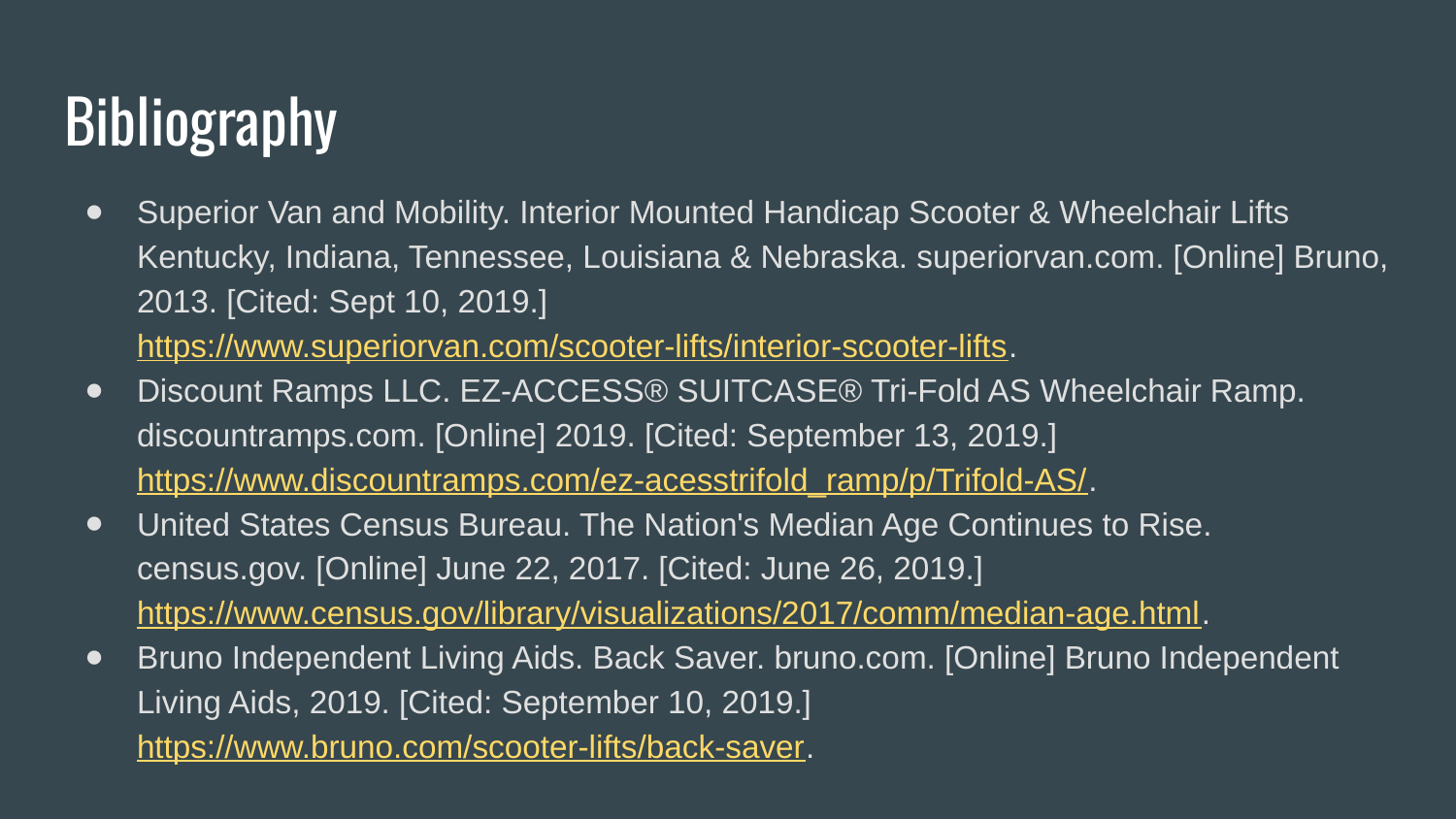

# Bibliography
Superior Van and Mobility. Interior Mounted Handicap Scooter & Wheelchair Lifts Kentucky, Indiana, Tennessee, Louisiana & Nebraska. superiorvan.com. [Online] Bruno, 2013. [Cited: Sept 10, 2019.] https://www.superiorvan.com/scooter-lifts/interior-scooter-lifts.
Discount Ramps LLC. EZ-ACCESS® SUITCASE® Tri-Fold AS Wheelchair Ramp. discountramps.com. [Online] 2019. [Cited: September 13, 2019.] https://www.discountramps.com/ez-acesstrifold_ramp/p/Trifold-AS/.
United States Census Bureau. The Nation's Median Age Continues to Rise. census.gov. [Online] June 22, 2017. [Cited: June 26, 2019.] https://www.census.gov/library/visualizations/2017/comm/median-age.html.
Bruno Independent Living Aids. Back Saver. bruno.com. [Online] Bruno Independent Living Aids, 2019. [Cited: September 10, 2019.] https://www.bruno.com/scooter-lifts/back-saver.